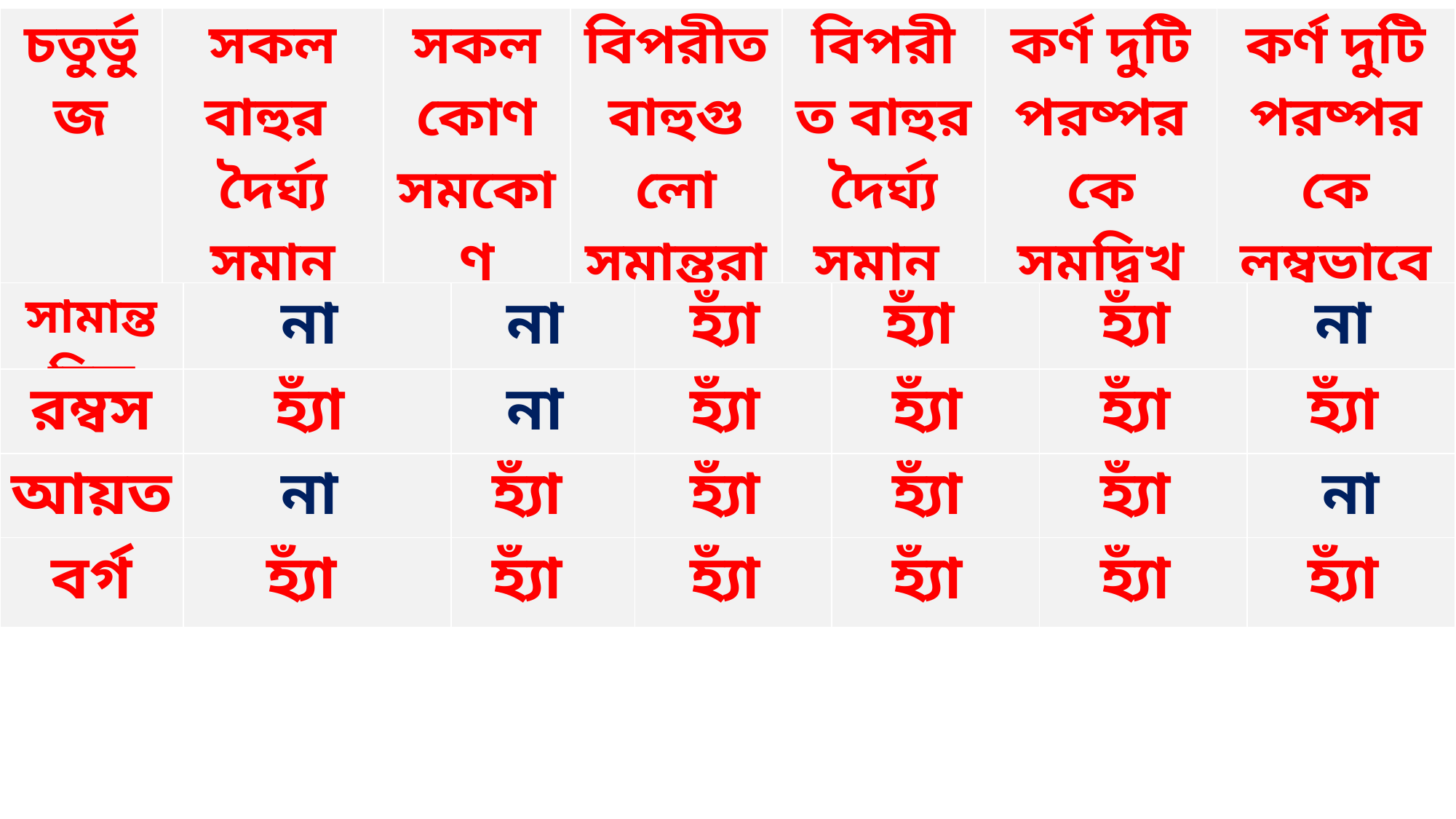

| চতুর্ভুজ | সকল বাহুর দৈর্ঘ্য সমান | সকল কোণ সমকোণ | বিপরীত বাহুগুলো সমান্তরাল | বিপরীত বাহুর দৈর্ঘ্য সমান | কর্ণ দুটি পরষ্পরকে সমদ্বিখন্ডিত করে | কর্ণ দুটি পরষ্পরকে লম্বভাবে ছেদ করে |
| --- | --- | --- | --- | --- | --- | --- |
| সামান্তরিক | না | না | হ্যাঁ | হ্যাঁ | হ্যাঁ | না |
| --- | --- | --- | --- | --- | --- | --- |
| রম্বস | হ্যাঁ | না | হ্যাঁ | হ্যাঁ | হ্যাঁ | হ্যাঁ |
| --- | --- | --- | --- | --- | --- | --- |
| আয়ত | না | হ্যাঁ | হ্যাঁ | হ্যাঁ | হ্যাঁ | না |
| --- | --- | --- | --- | --- | --- | --- |
| বর্গ | হ্যাঁ | হ্যাঁ | হ্যাঁ | হ্যাঁ | হ্যাঁ | হ্যাঁ |
| --- | --- | --- | --- | --- | --- | --- |